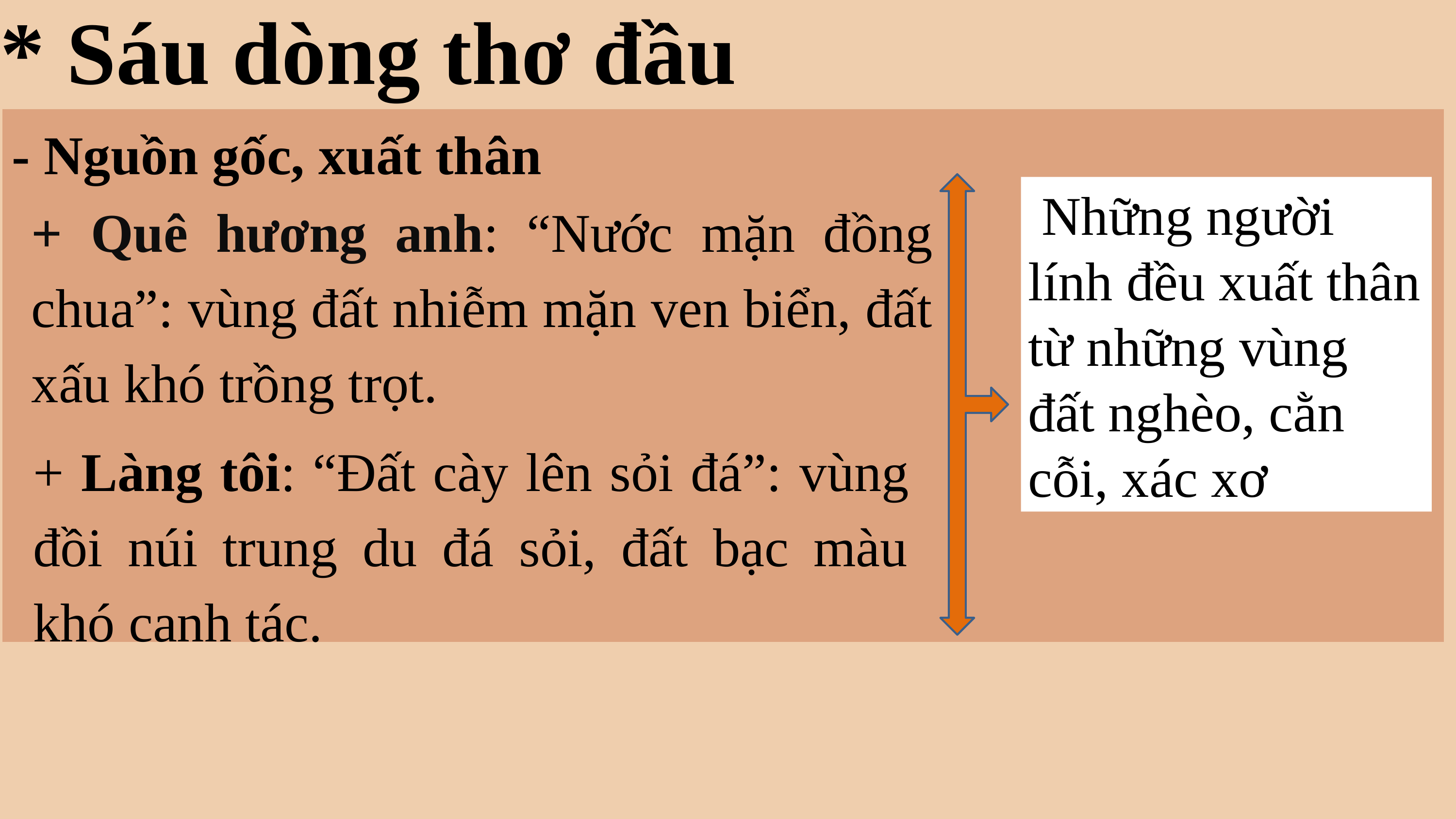

* Sáu dòng thơ đầu

- Nguồn gốc, xuất thân
 Những người lính đều xuất thân từ những vùng đất nghèo, cằn cỗi, xác xơ
+ Quê hương anh: “Nước mặn đồng chua”: vùng đất nhiễm mặn ven biển, đất xấu khó trồng trọt.

+ Làng tôi: “Đất cày lên sỏi đá”: vùng đồi núi trung du đá sỏi, đất bạc màu khó canh tác.